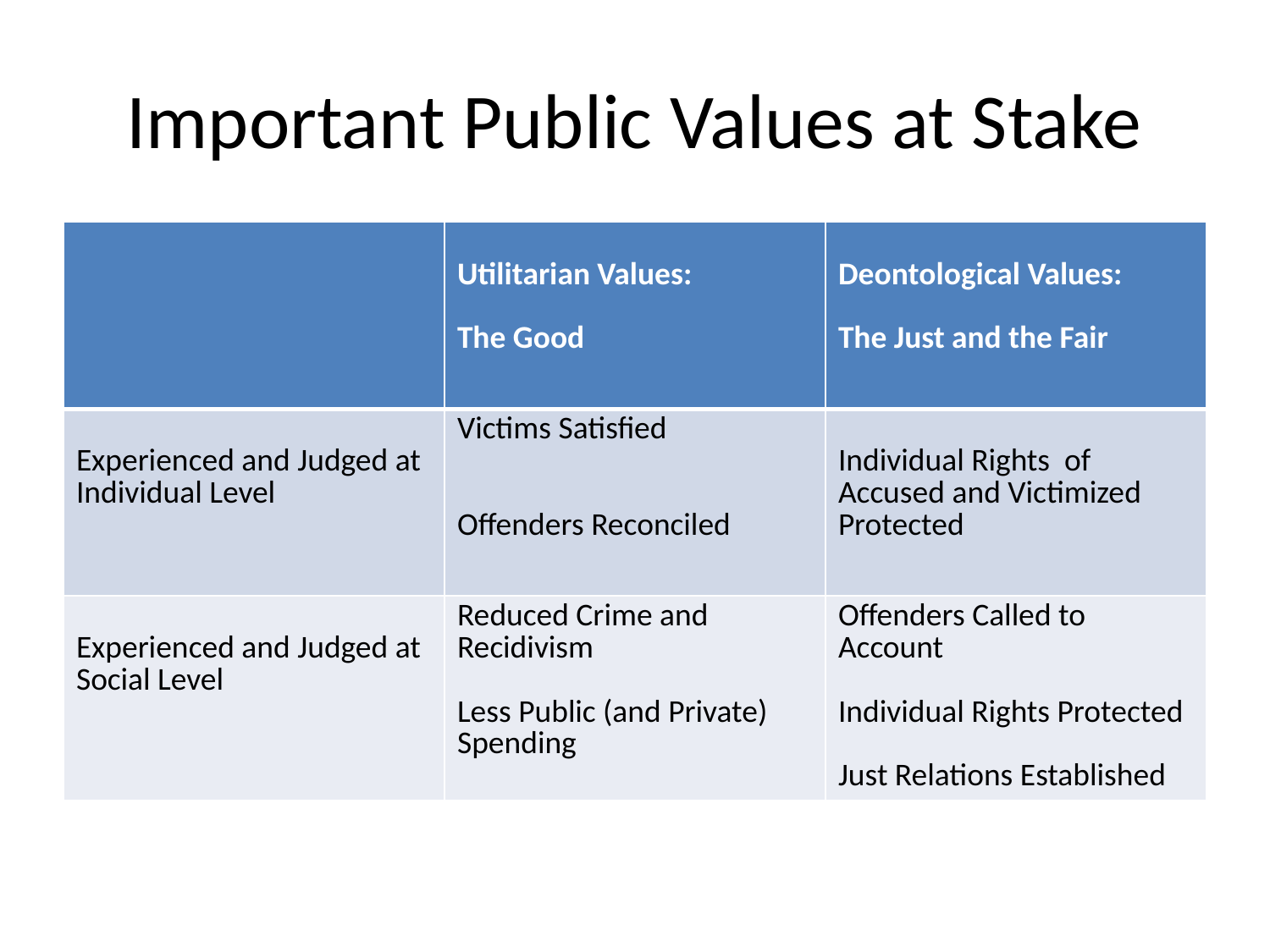

# Important Public Values at Stake
|  | Utilitarian Values: The Good | Deontological Values: The Just and the Fair |
| --- | --- | --- |
| Experienced and Judged at Individual Level | Victims Satisfied Offenders Reconciled | Individual Rights of Accused and Victimized Protected |
| Experienced and Judged at Social Level | Reduced Crime and Recidivism Less Public (and Private) Spending | Offenders Called to Account Individual Rights Protected Just Relations Established |